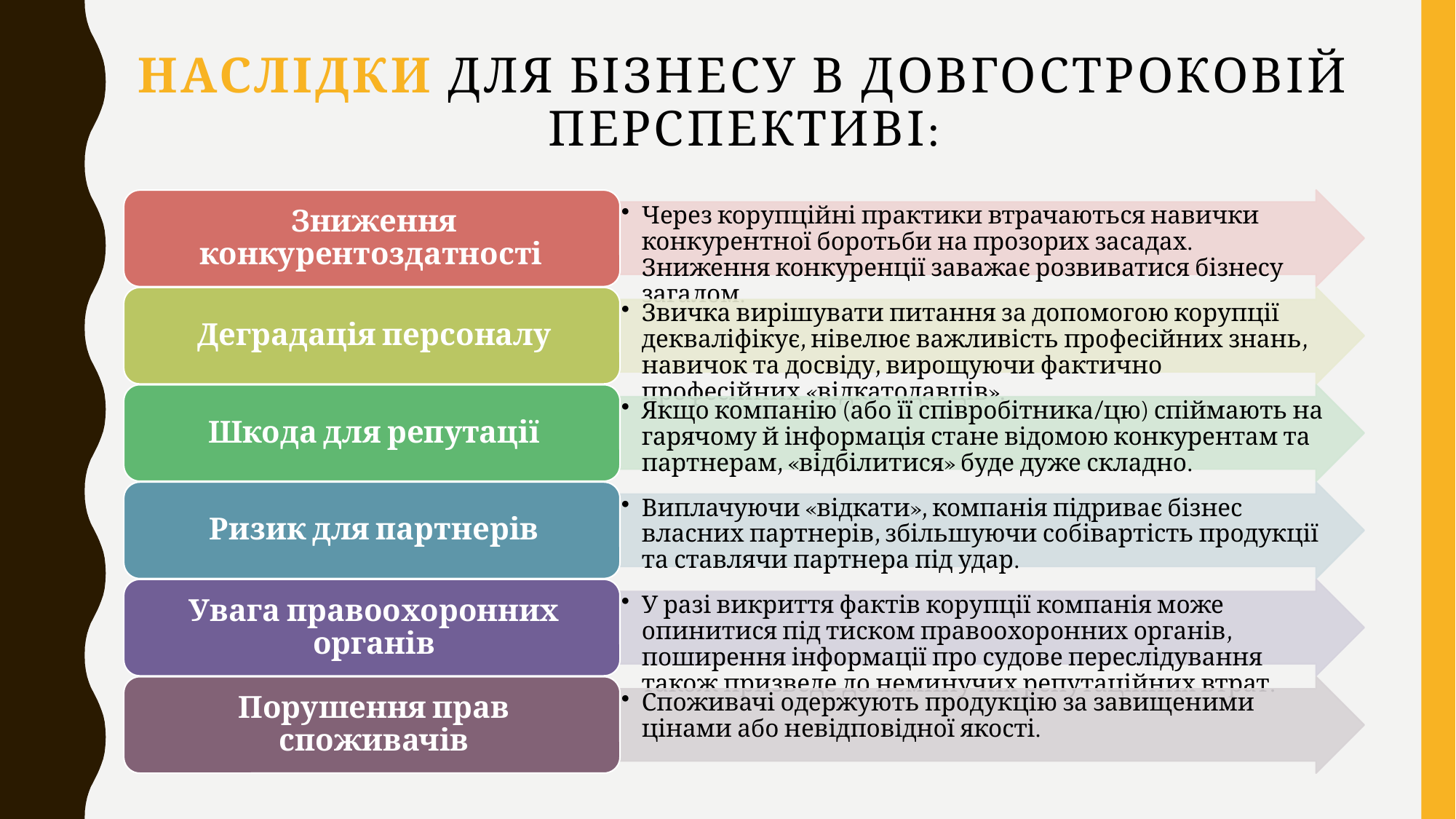

# наслідки для бізнесу в довгостроковій перспективі:
Через корупційні практики втрачаються навички конкурентної боротьби на прозорих засадах. Зниження конкуренції заважає розвиватися бізнесу загалом.
Зниження конкурентоздатності
Звичка вирішувати питання за допомогою корупції декваліфікує, нівелює важливість професійних знань, навичок та досвіду, вирощуючи фактично професійних «відкатодавців».
Деградація персоналу
Якщо компанію (або її співробітника/цю) спіймають на гарячому й інформація стане відомою конкурентам та партнерам, «відбілитися» буде дуже складно.
Шкода для репутації
Виплачуючи «відкати», компанія підриває бізнес власних партнерів, збільшуючи собівартість продукції та ставлячи партнера під удар.
Ризик для партнерів
У разі викриття фактів корупції компанія може опинитися під тиском правоохоронних органів, поширення інформації про судове переслідування також призведе до неминучих репутаційних втрат.
Увага правоохоронних органів
Споживачі одержують продукцію за завищеними цінами або невідповідної якості.
Порушення прав споживачів